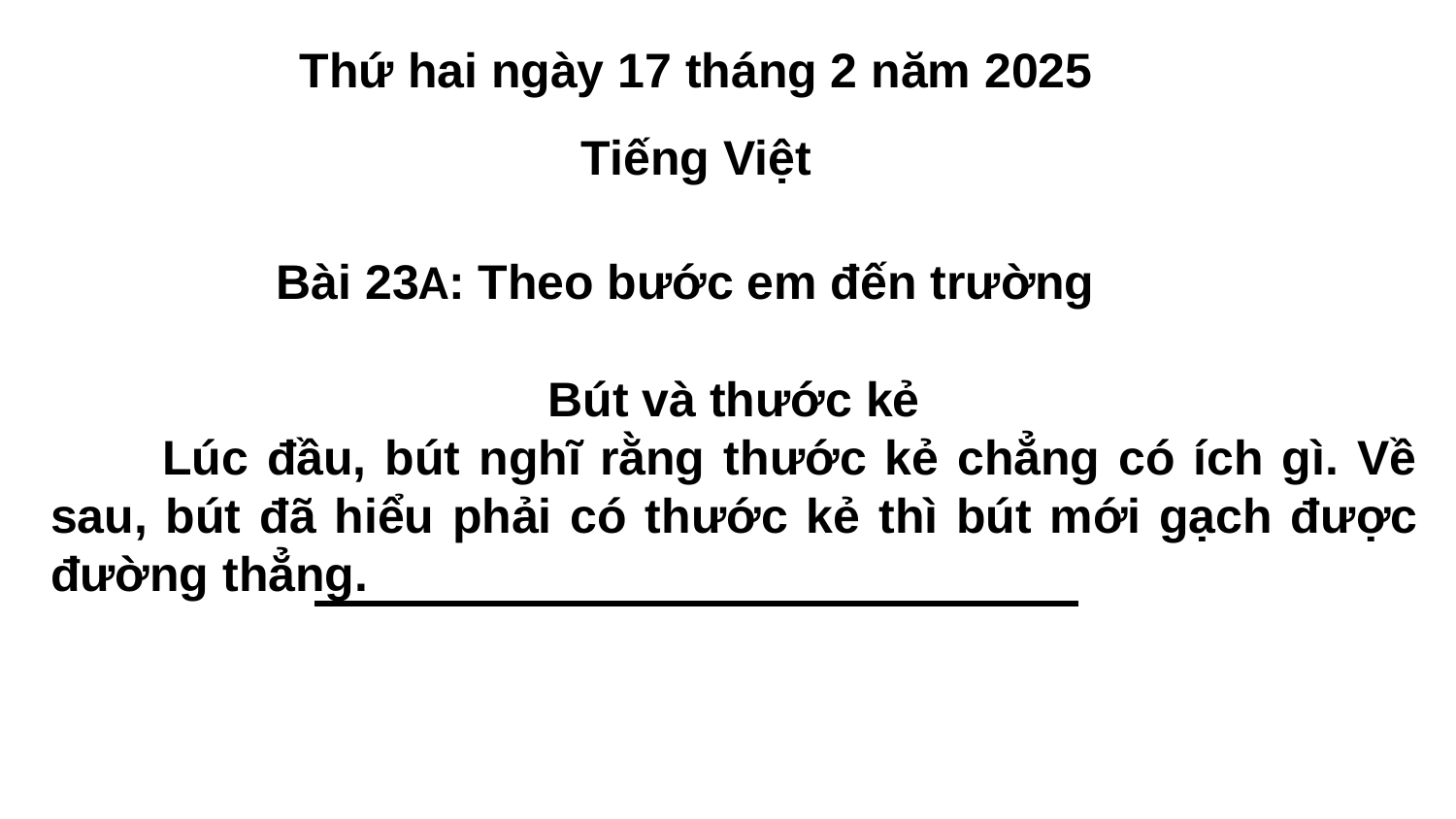

Thứ hai ngày 17 tháng 2 năm 2025
Tiếng Việt
Bài 23A: Theo bước em đến trường
Bút và thước kẻ
      Lúc đầu, bút nghĩ rằng thước kẻ chẳng có ích gì. Về sau, bút đã hiểu phải có thước kẻ thì bút mới gạch được đường thẳng.